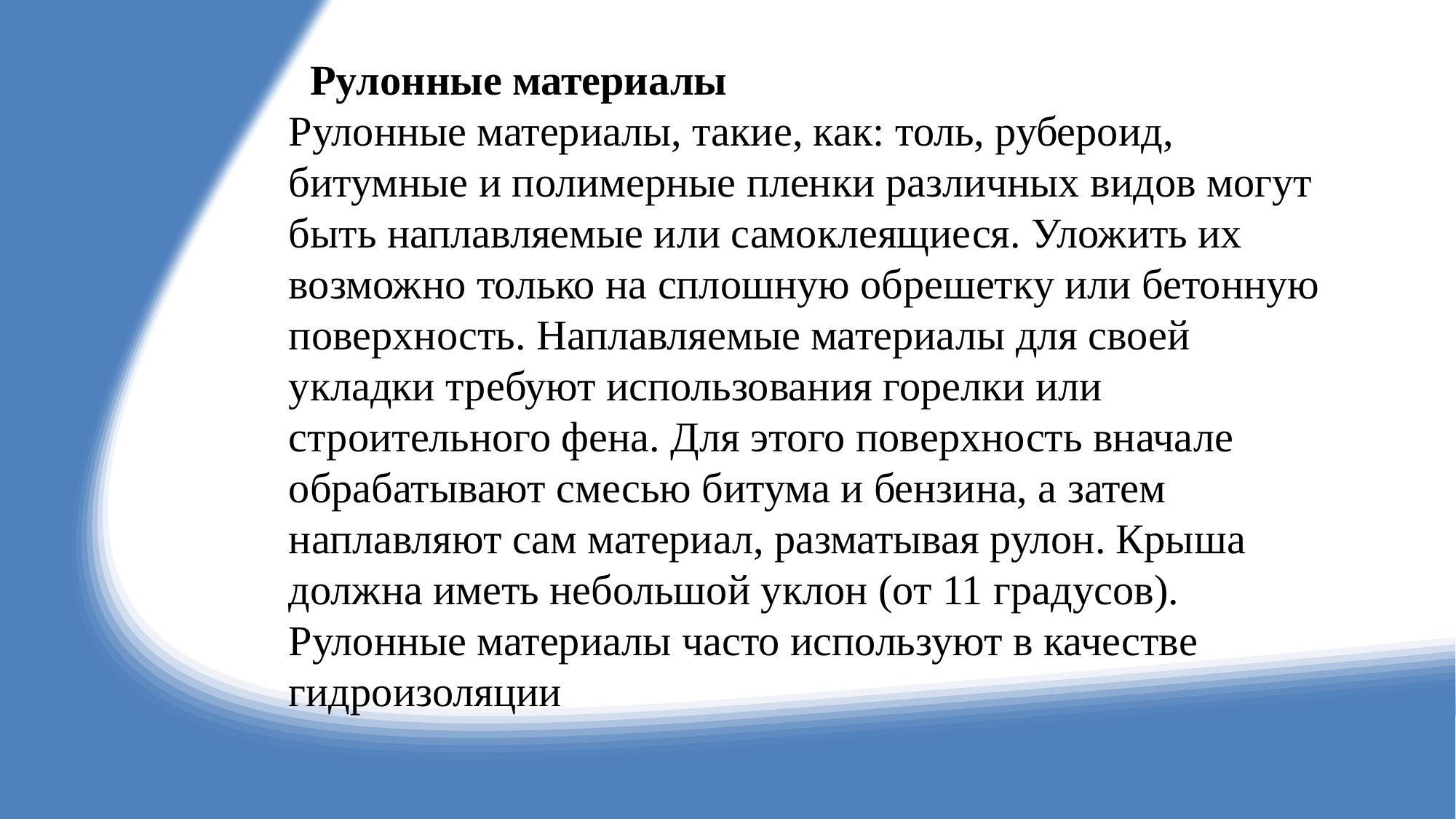

Рулонные материалы
Рулонные материалы, такие, как: толь, рубероид, битумные и полимерные пленки различных видов могут быть наплавляемые или самоклеящиеся. Уложить их возможно только на сплошную обрешетку или бетонную поверхность. Наплавляемые материалы для своей укладки требуют использования горелки или строительного фена. Для этого поверхность вначале обрабатывают смесью битума и бензина, а затем наплавляют сам материал, разматывая рулон. Крыша должна иметь небольшой уклон (от 11 градусов). Рулонные материалы часто используют в качестве гидроизоляции